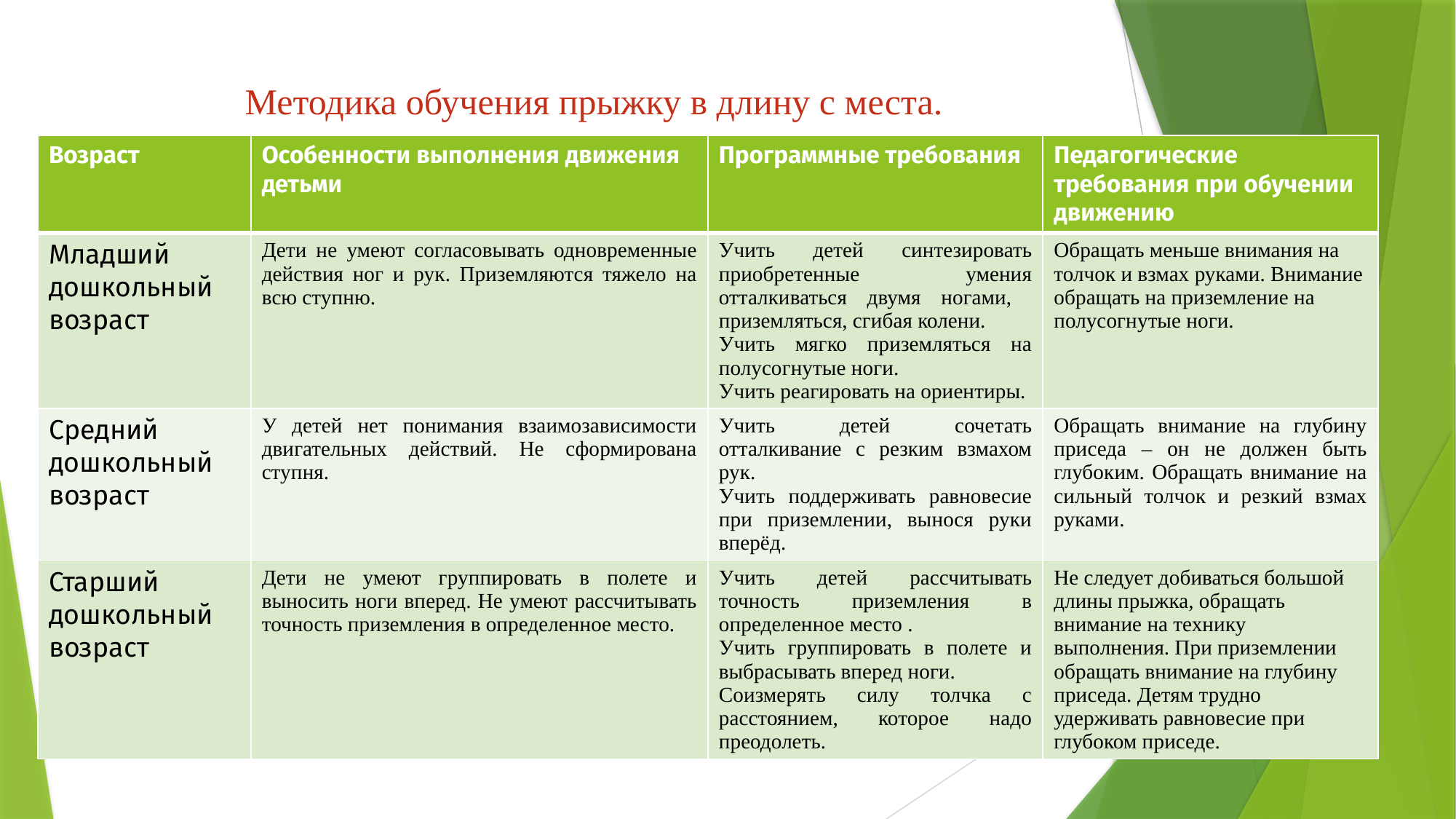

# Методика обучения прыжку в длину с места.
| Возраст | Особенности выполнения движения детьми | Программные требования | Педагогические требования при обучении движению |
| --- | --- | --- | --- |
| Младший дошкольный возраст | Дети не умеют согласовывать одновременные действия ног и рук. Приземляются тяжело на всю ступню. | Учить детей синтезировать приобретенные умения отталкиваться двумя ногами, приземляться, сгибая колени. Учить мягко приземляться на полусогнутые ноги. Учить реагировать на ориентиры. | Обращать меньше внимания на толчок и взмах руками. Внимание обращать на приземление на полусогнутые ноги. |
| Средний дошкольный возраст | У детей нет понимания взаимозависимости двигательных действий. Не сформирована ступня. | Учить детей сочетать отталкивание с резким взмахом рук. Учить поддерживать равновесие при приземлении, вынося руки вперёд. | Обращать внимание на глубину приседа – он не должен быть глубоким. Обращать внимание на сильный толчок и резкий взмах руками. |
| Старший дошкольный возраст | Дети не умеют группировать в полете и выносить ноги вперед. Не умеют рассчитывать точность приземления в определенное место. | Учить детей рассчитывать точность приземления в определенное место . Учить группировать в полете и выбрасывать вперед ноги. Соизмерять силу толчка с расстоянием, которое надо преодолеть. | Не следует добиваться большой длины прыжка, обращать внимание на технику выполнения. При приземлении обращать внимание на глубину приседа. Детям трудно удерживать равновесие при глубоком приседе. |